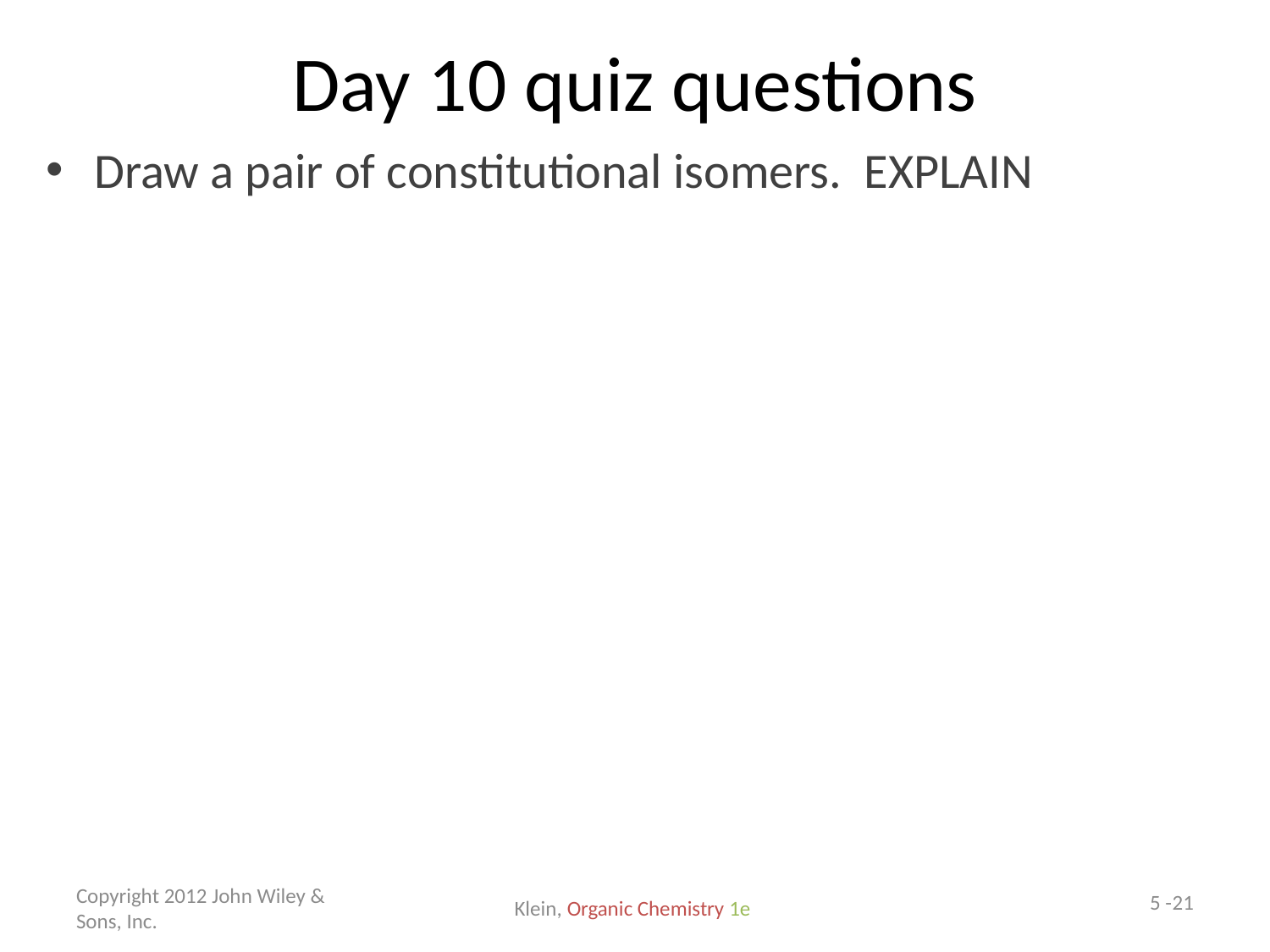

# Day 10 quiz questions
Draw a pair of constitutional isomers.  EXPLAIN
Copyright 2012 John Wiley & Sons, Inc.
5 -21
Klein, Organic Chemistry 1e